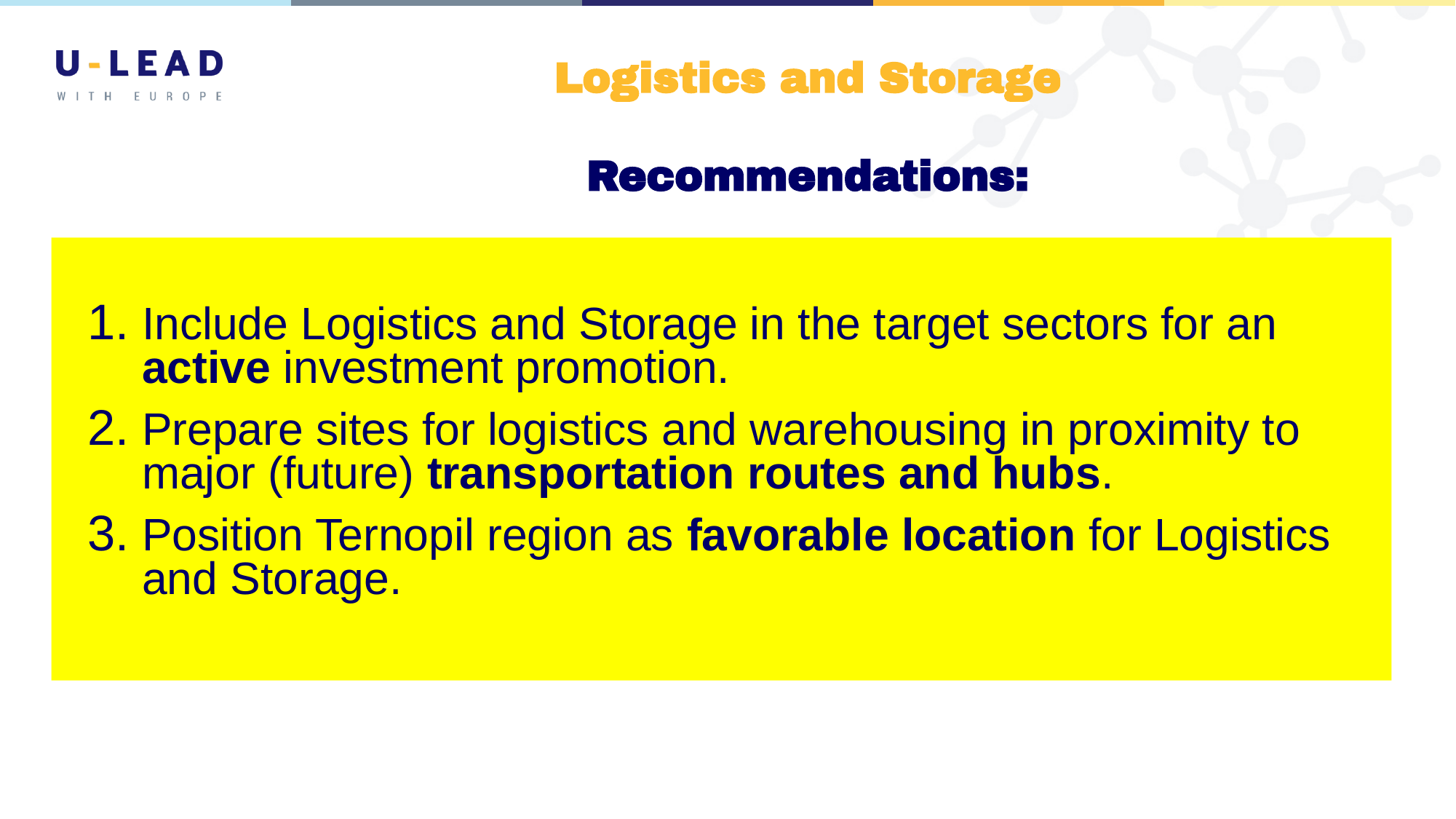

# Logistics and Storage Recommendations:

Include Logistics and Storage in the target sectors for an active investment promotion.
Prepare sites for logistics and warehousing in proximity to major (future) transportation routes and hubs.
Position Ternopil region as favorable location for Logistics and Storage.